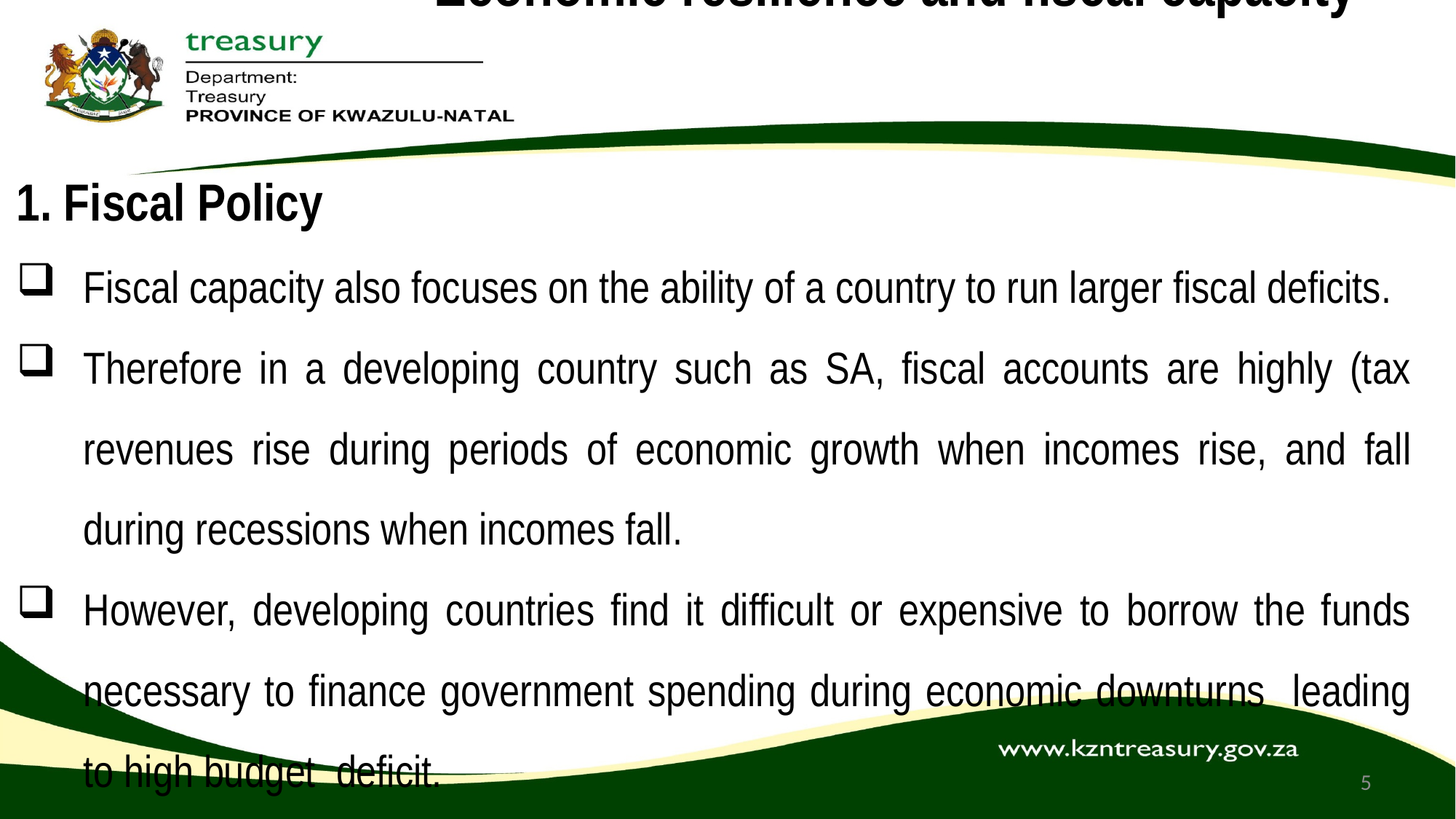

# Economic resilience and fiscal capacity

1. Fiscal Policy
Fiscal capacity also focuses on the ability of a country to run larger fiscal deficits.
Therefore in a developing country such as SA, fiscal accounts are highly (tax revenues rise during periods of economic growth when incomes rise, and fall during recessions when incomes fall.
However, developing countries find it difficult or expensive to borrow the funds necessary to finance government spending during economic downturns  leading to high budget  deficit.

5